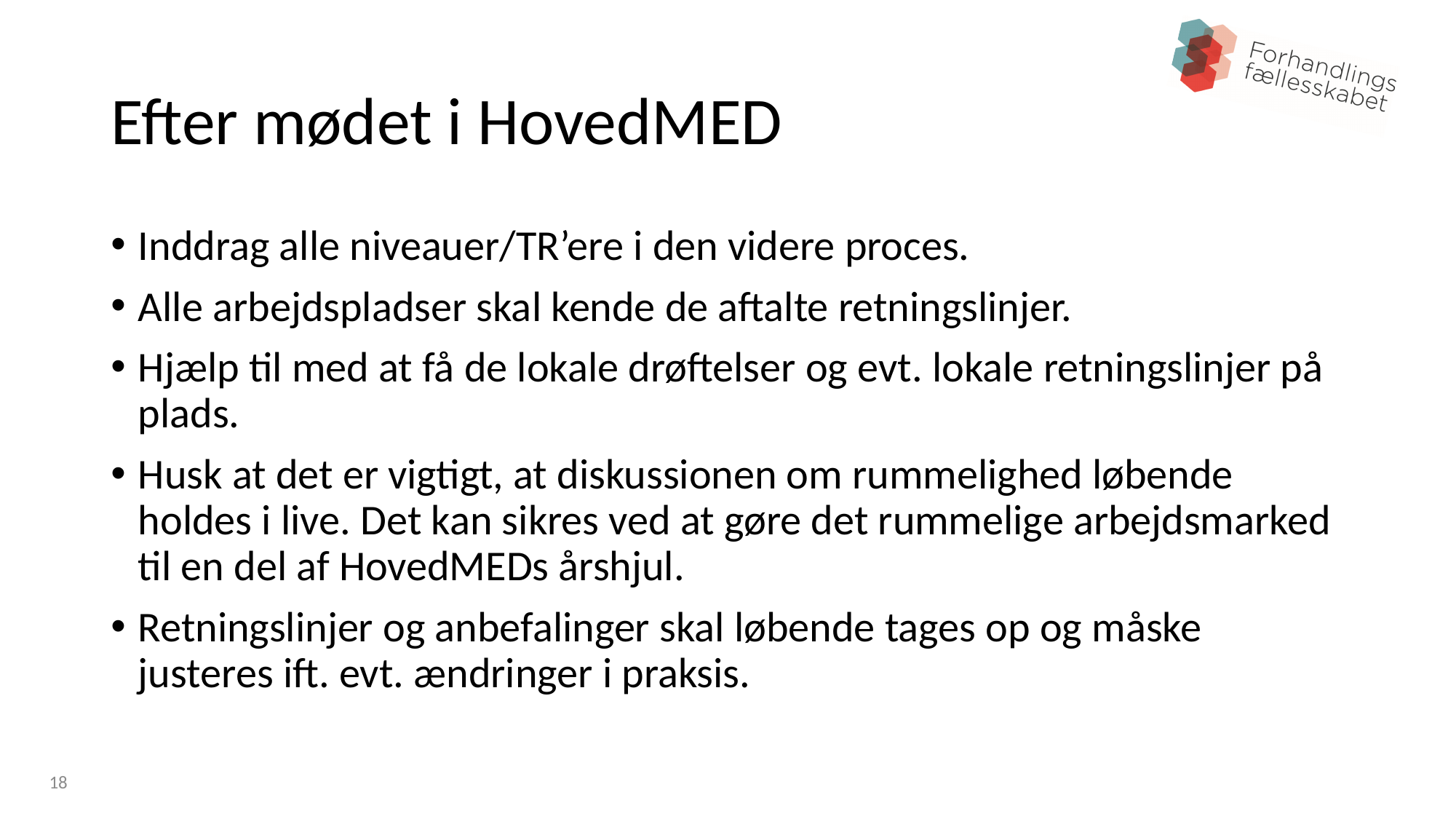

# Efter mødet i HovedMED
Inddrag alle niveauer/TR’ere i den videre proces.
Alle arbejdspladser skal kende de aftalte retningslinjer.
Hjælp til med at få de lokale drøftelser og evt. lokale retningslinjer på plads.
Husk at det er vigtigt, at diskussionen om rummelighed løbende holdes i live. Det kan sikres ved at gøre det rummelige arbejdsmarked til en del af HovedMEDs årshjul.
Retningslinjer og anbefalinger skal løbende tages op og måske justeres ift. evt. ændringer i praksis.

18